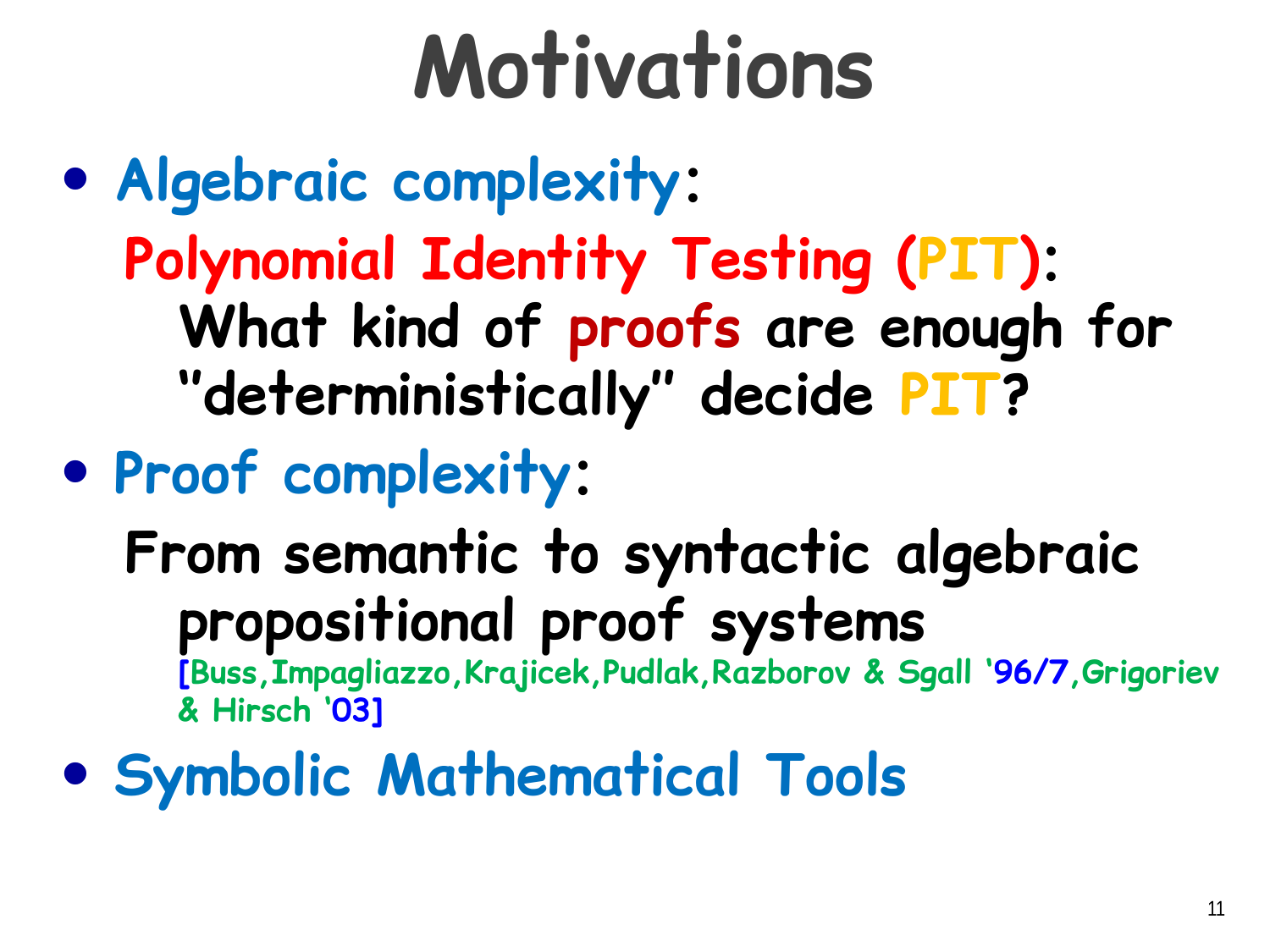

Motivations
Algebraic complexity:
Polynomial Identity Testing (PIT): What kind of proofs are enough for ‘’deterministically’’ decide PIT?
Proof complexity:
From semantic to syntactic algebraic propositional proof systems [Buss,Impagliazzo,Krajicek,Pudlak,Razborov & Sgall ‘96/7,Grigoriev & Hirsch ‘03]
Symbolic Mathematical Tools
11